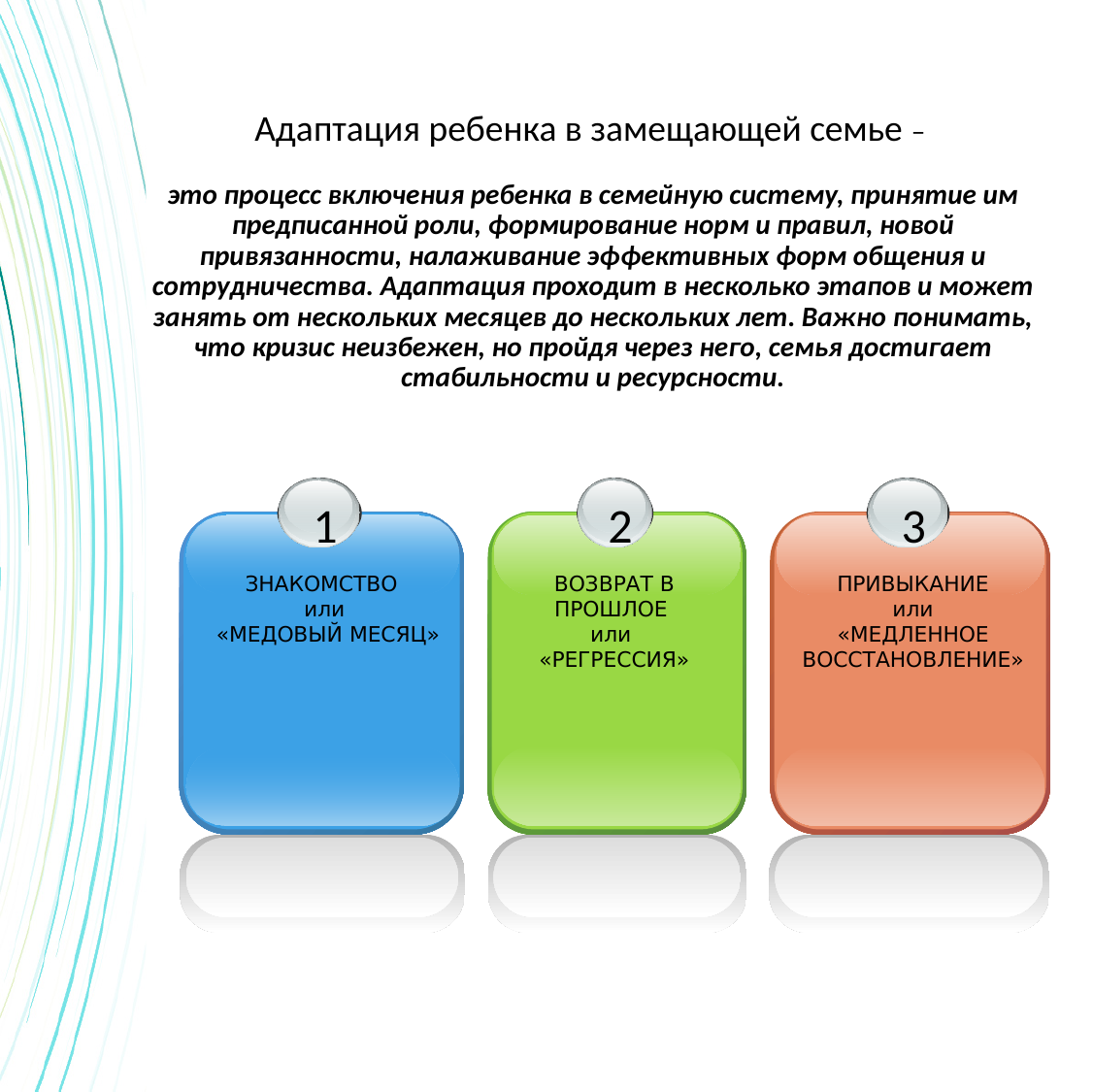

# Адаптация ребенка в замещающей семье – это процесс включения ребенка в семейную систему, принятие им предписанной роли, формирование норм и правил, новой привязанности, налаживание эффективных форм общения и сотрудничества. Адаптация проходит в несколько этапов и может занять от нескольких месяцев до нескольких лет. Важно понимать, что кризис неизбежен, но пройдя через него, семья достигает стабильности и ресурсности.

1

ЗНАКОМСТВО
или
 «МЕДОВЫЙ МЕСЯЦ»

2

ВОЗВРАТ В ПРОШЛОЕ
или
«РЕГРЕССИЯ»

3

ПРИВЫКАНИЕ
 или
«МЕДЛЕННОЕ ВОССТАНОВЛЕНИЕ»